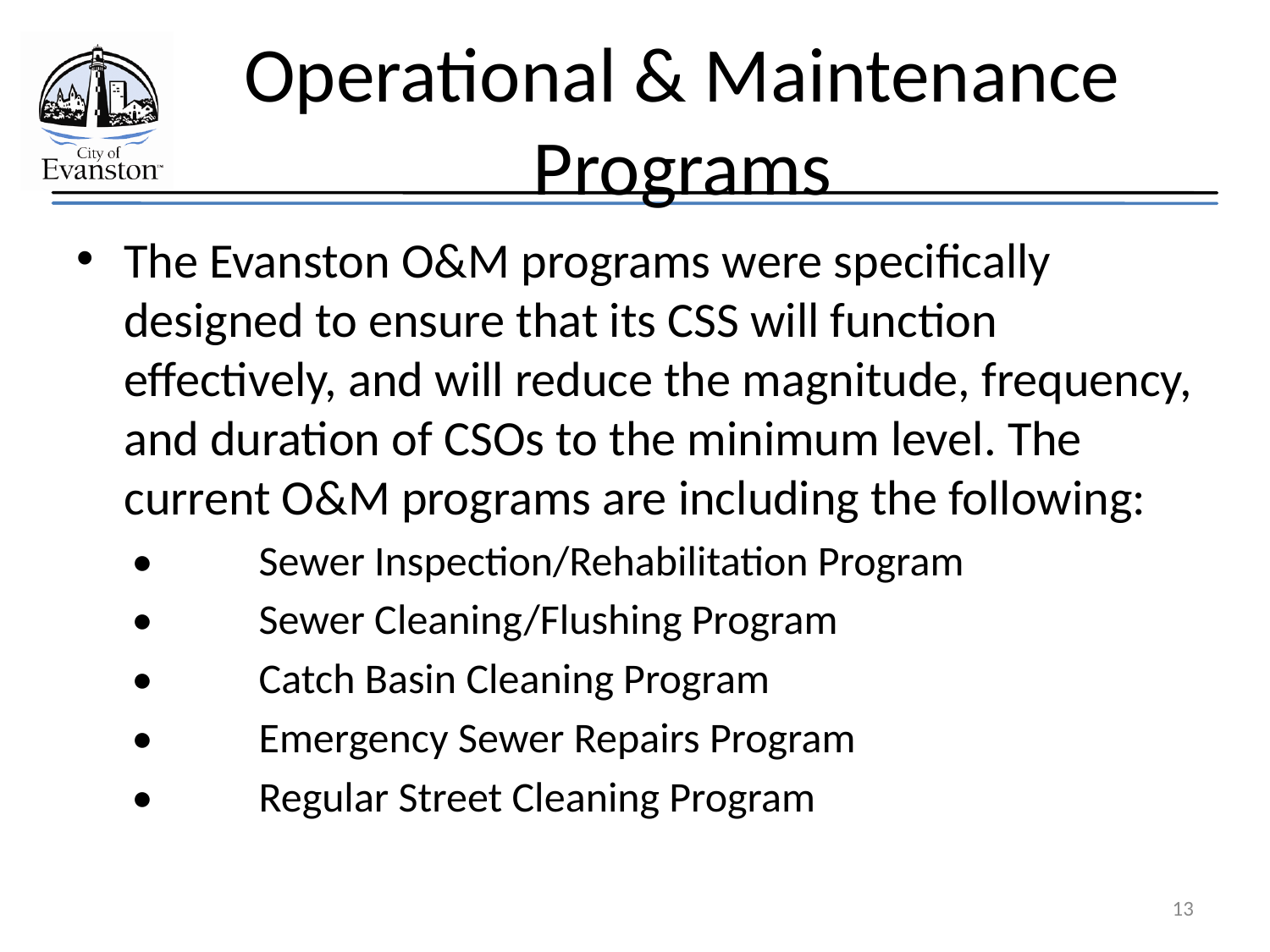

# Operational & Maintenance Programs
The Evanston O&M programs were specifically designed to ensure that its CSS will function effectively, and will reduce the magnitude, frequency, and duration of CSOs to the minimum level. The current O&M programs are including the following:
•	Sewer Inspection/Rehabilitation Program
•	Sewer Cleaning/Flushing Program
•	Catch Basin Cleaning Program
•	Emergency Sewer Repairs Program
•	Regular Street Cleaning Program

13